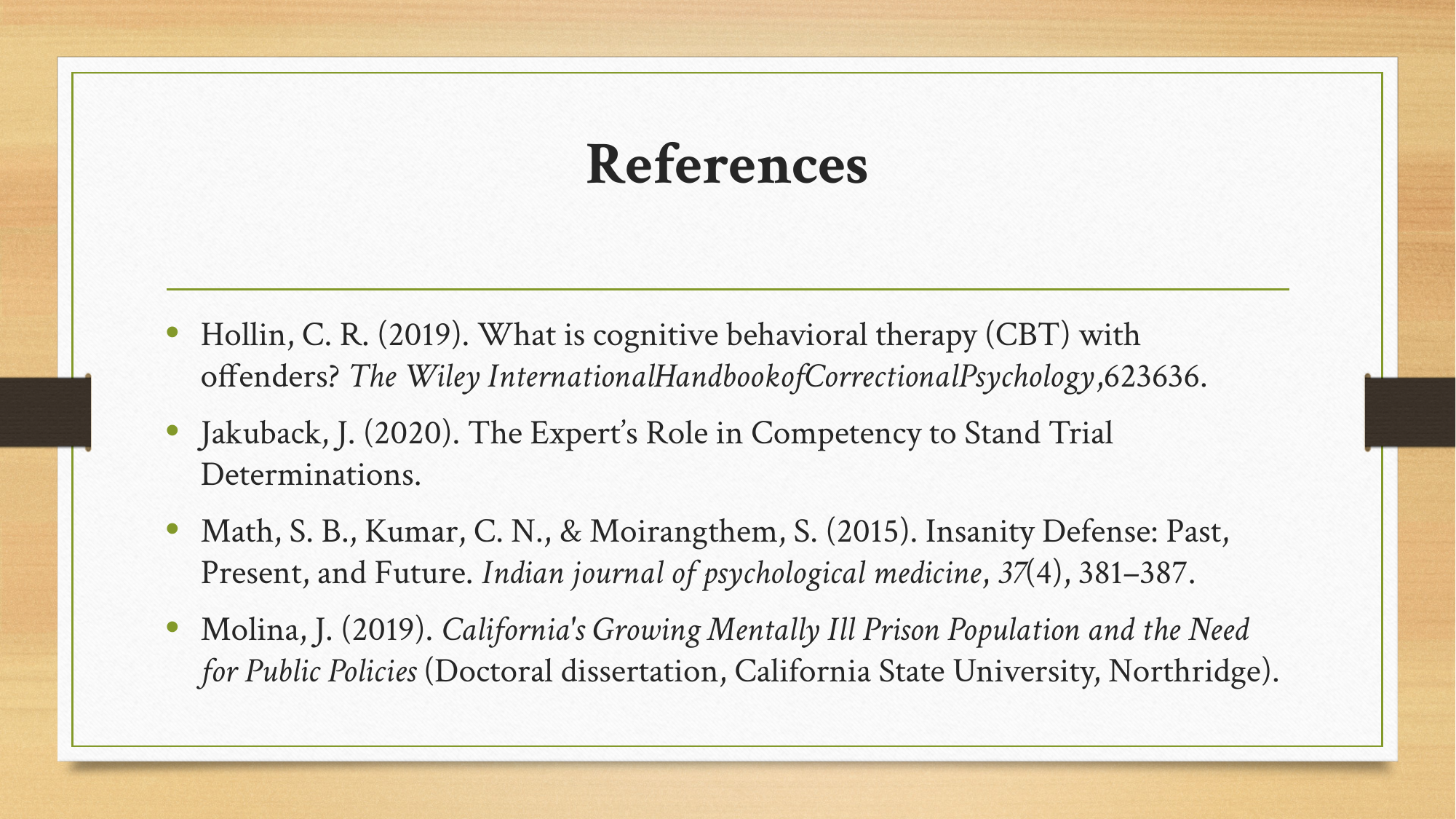

# References
Hollin, C. R. (2019). What is cognitive behavioral therapy (CBT) with offenders? The Wiley InternationalHandbookofCorrectionalPsychology,623636.
Jakuback, J. (2020). The Expert’s Role in Competency to Stand Trial Determinations.
Math, S. B., Kumar, C. N., & Moirangthem, S. (2015). Insanity Defense: Past, Present, and Future. Indian journal of psychological medicine, 37(4), 381–387.
Molina, J. (2019). California's Growing Mentally Ill Prison Population and the Need for Public Policies (Doctoral dissertation, California State University, Northridge).